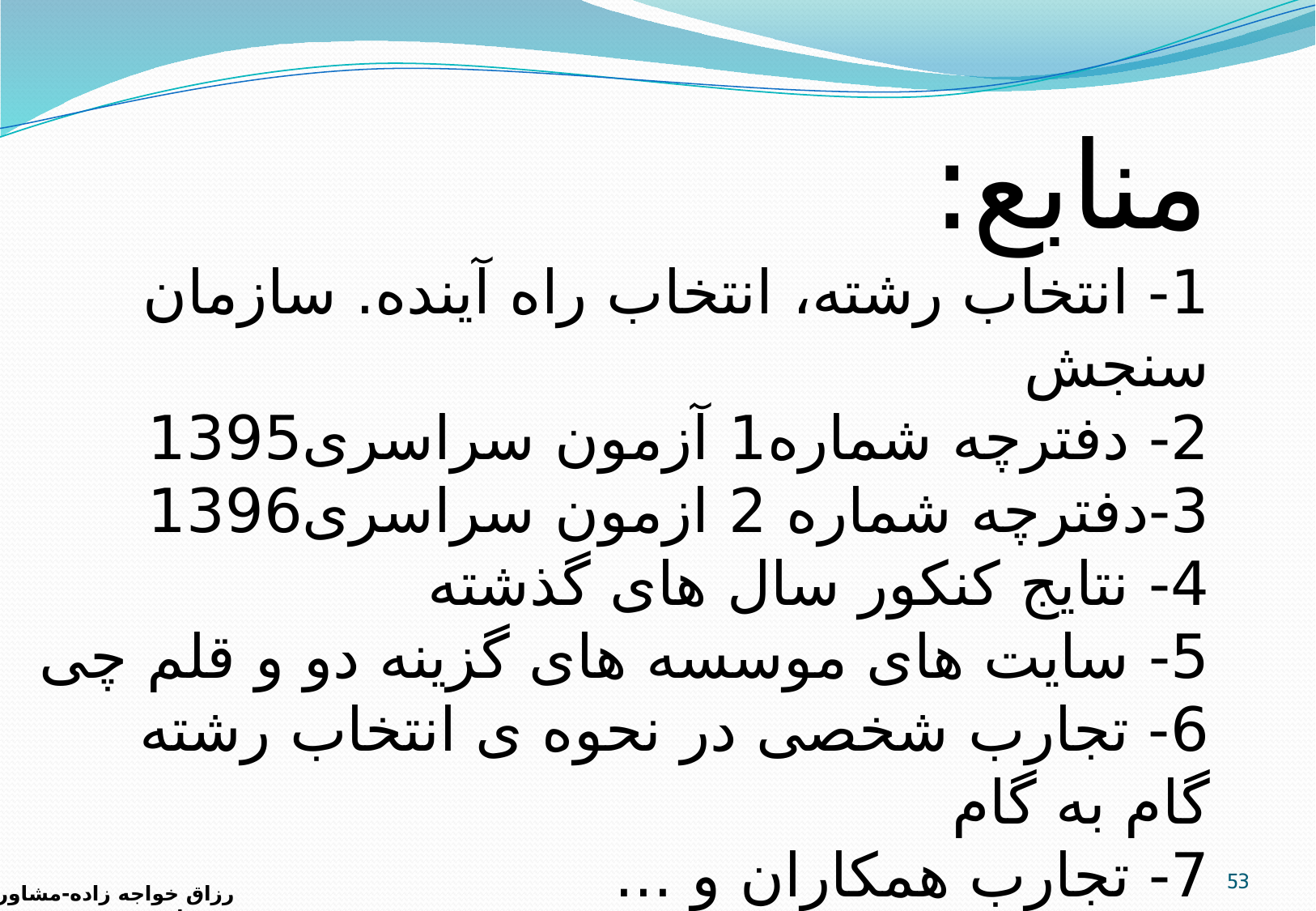

منابع:
1- انتخاب رشته، انتخاب راه آینده. سازمان سنجش
2- دفترچه شماره1 آزمون سراسری1395
3-دفترچه شماره 2 ازمون سراسری1396
4- نتایج کنکور سال های گذشته
5- سایت های موسسه های گزینه دو و قلم چی
6- تجارب شخصی در نحوه ی انتخاب رشته گام به گام
7- تجارب همکاران و ...

53